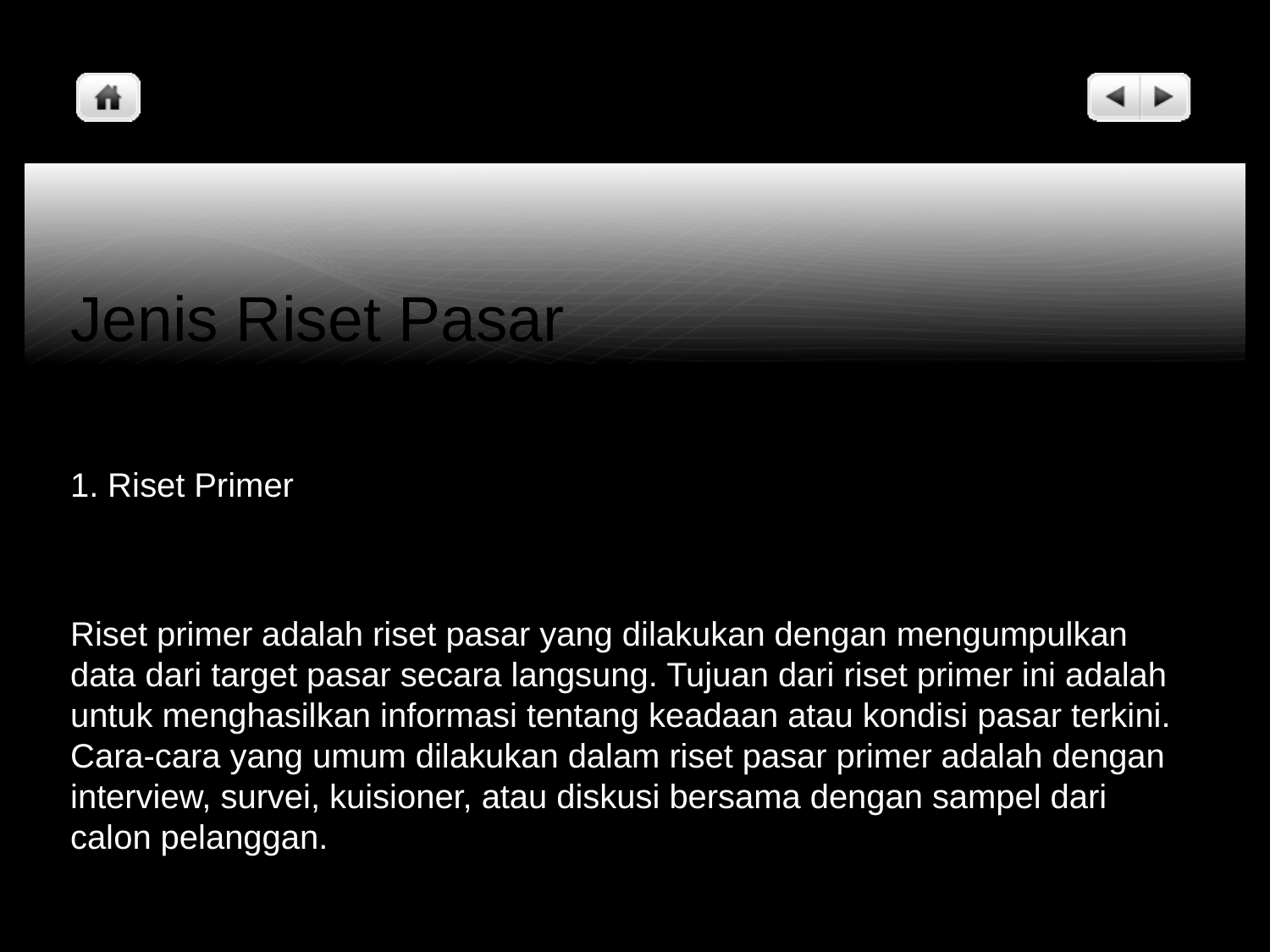

# Jenis Riset Pasar

1. Riset Primer

Riset primer adalah riset pasar yang dilakukan dengan mengumpulkan data dari target pasar secara langsung. Tujuan dari riset primer ini adalah untuk menghasilkan informasi tentang keadaan atau kondisi pasar terkini. Cara-cara yang umum dilakukan dalam riset pasar primer adalah dengan interview, survei, kuisioner, atau diskusi bersama dengan sampel dari calon pelanggan.